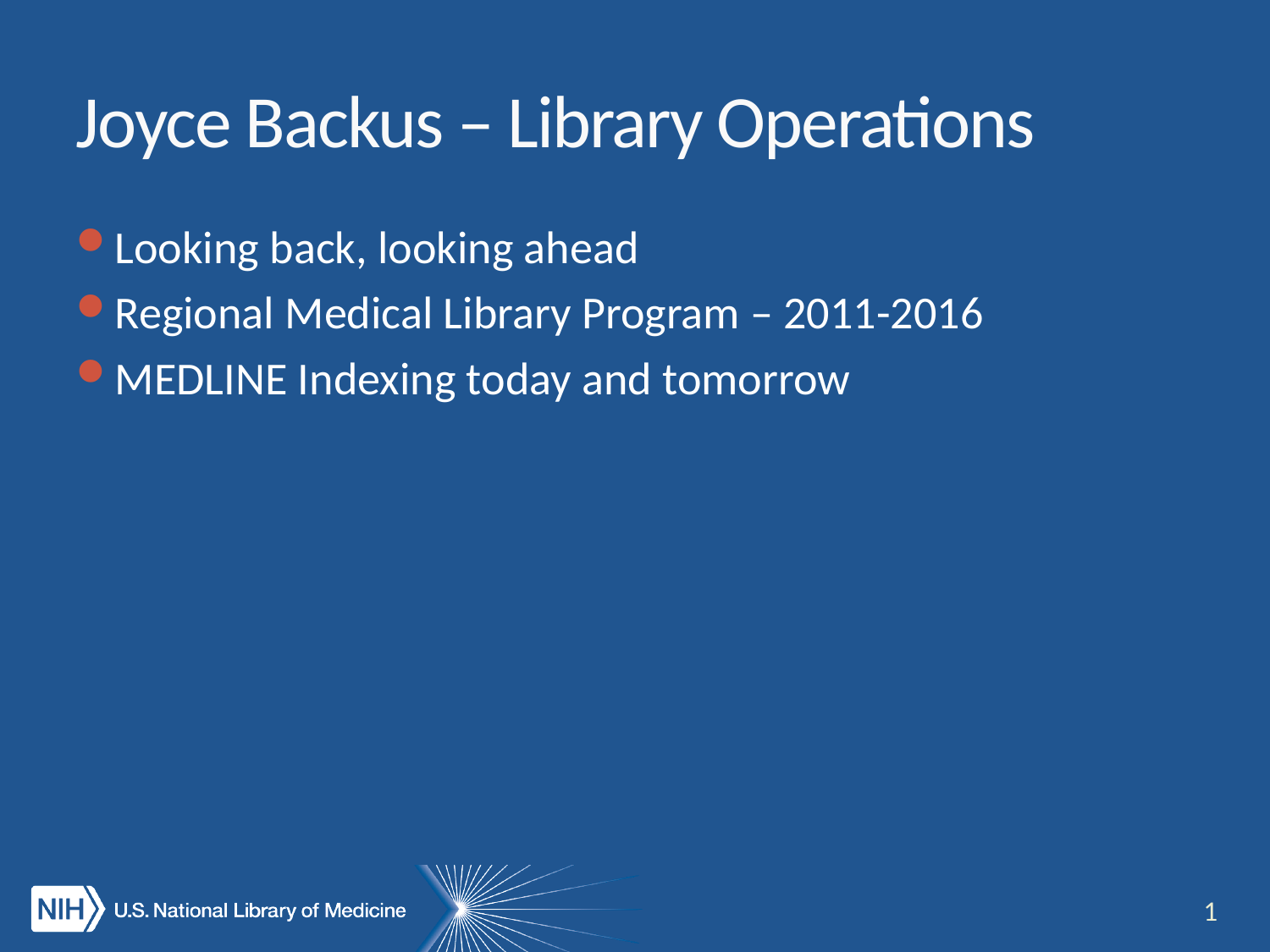

# Joyce Backus – Library Operations
Looking back, looking ahead
Regional Medical Library Program – 2011-2016
MEDLINE Indexing today and tomorrow
1